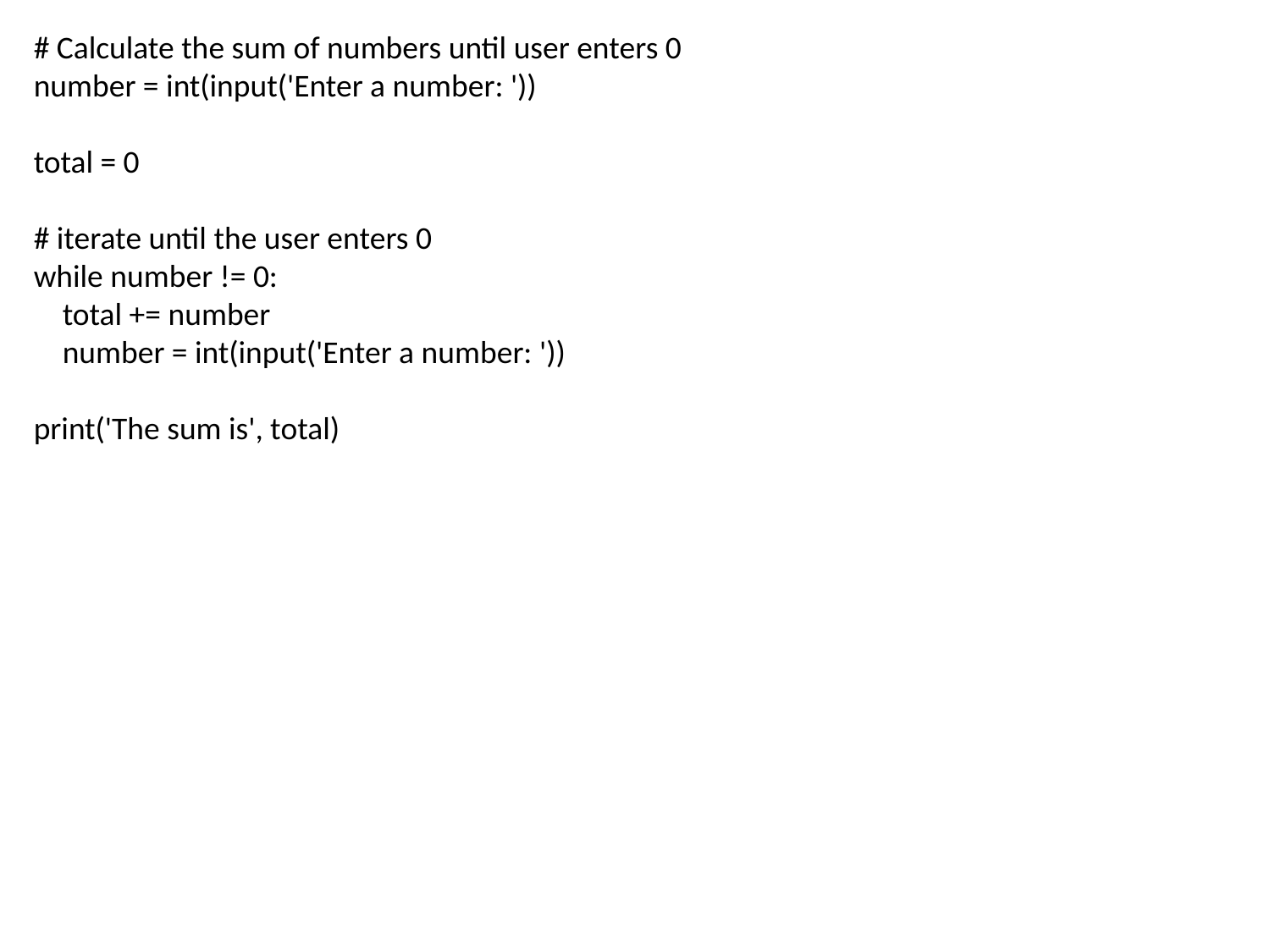

# Calculate the sum of numbers until user enters 0
number = int(input('Enter a number: '))

total = 0

# iterate until the user enters 0
while number != 0:
    total += number
    number = int(input('Enter a number: '))

print('The sum is', total)